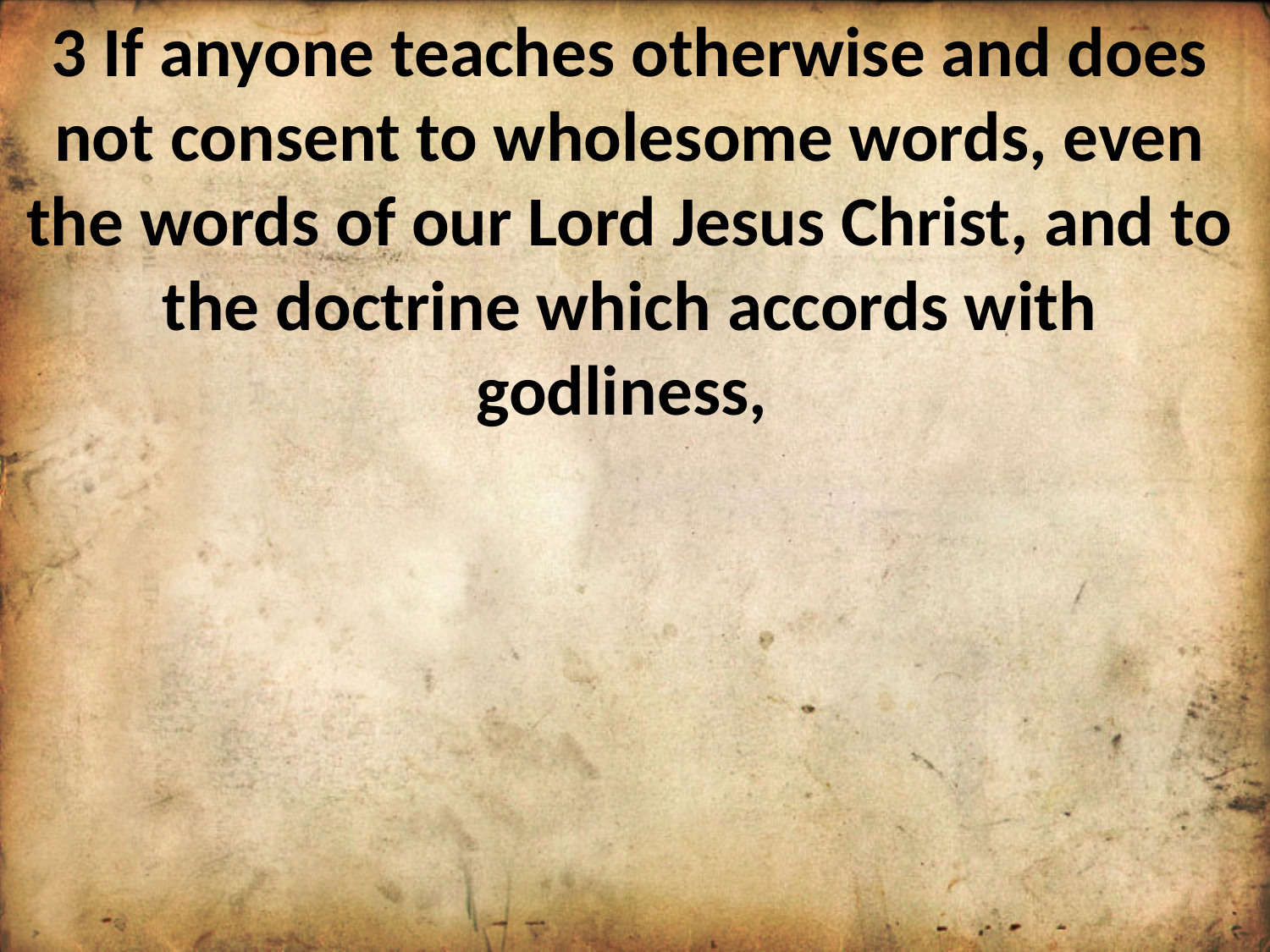

3 If anyone teaches otherwise and does not consent to wholesome words, even the words of our Lord Jesus Christ, and to the doctrine which accords with godliness,